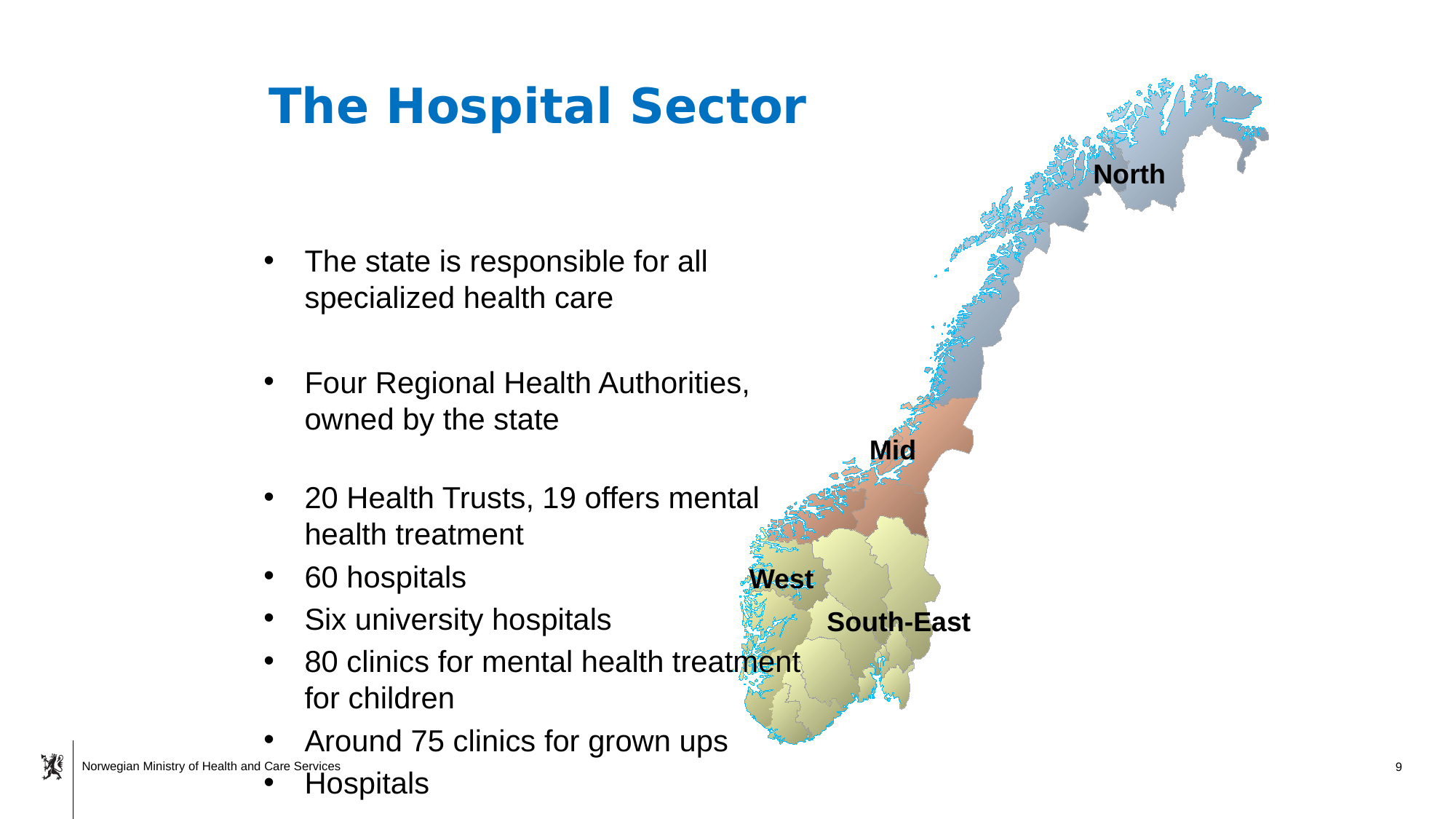

North

Mid

West

South-East

The Hospital Sector

The state is responsible for all specialized health care

Four Regional Health Authorities, owned by the state
20 Health Trusts, 19 offers mental health treatment
60 hospitals
Six university hospitals
80 clinics for mental health treatment for children
Around 75 clinics for grown ups
Hospitals

9